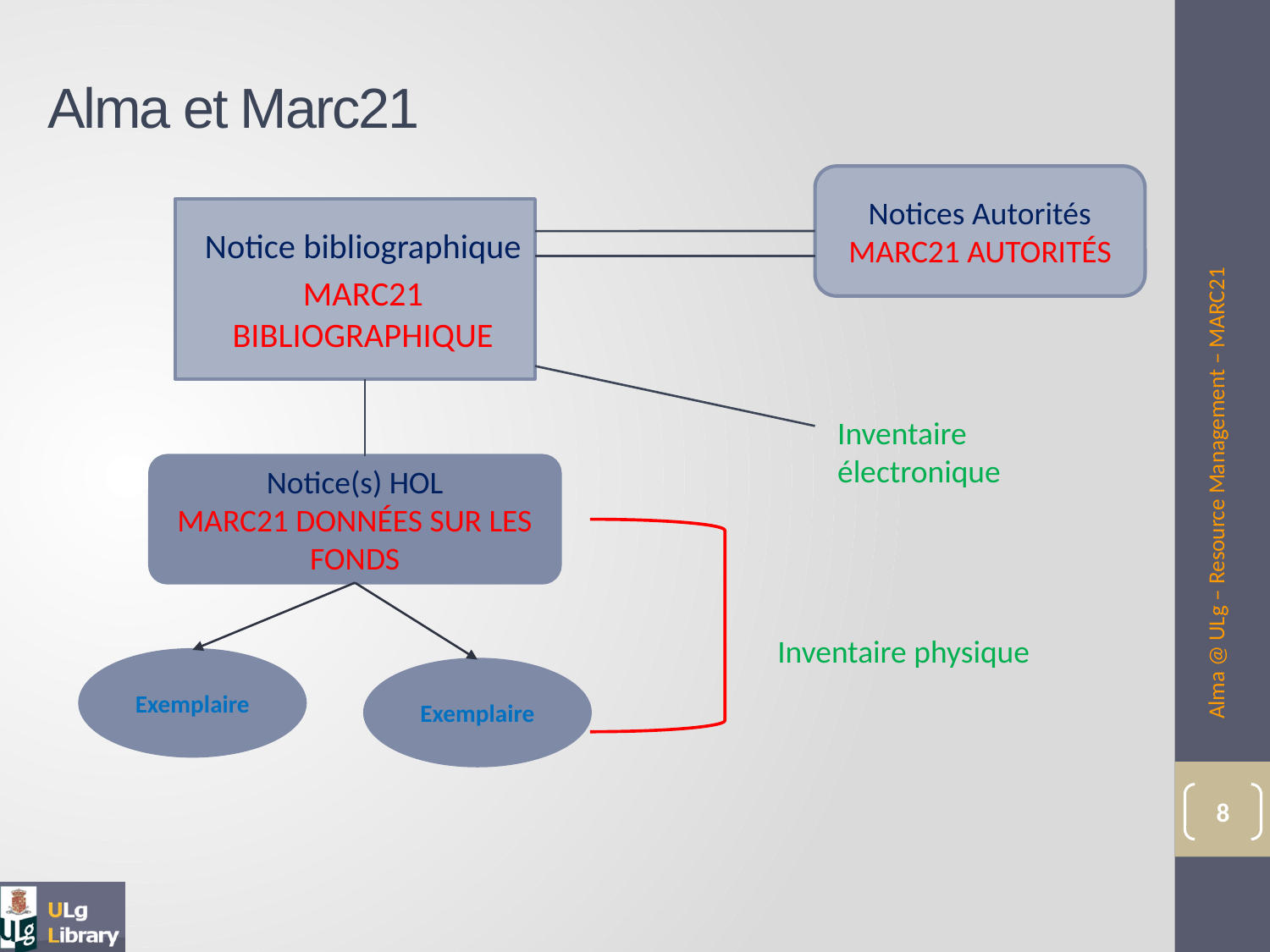

# Alma et Marc21

Notices Autorités
MARC21 AUTORITÉS

Notice bibliographique
MARC21 BIBLIOGRAPHIQUE
Alma @ ULg – Resource Management – MARC21
Inventaire électronique
Notice(s) HOL
MARC21 DONNÉES SUR LES FONDS

Inventaire physique
Exemplaire
Exemplaire
8